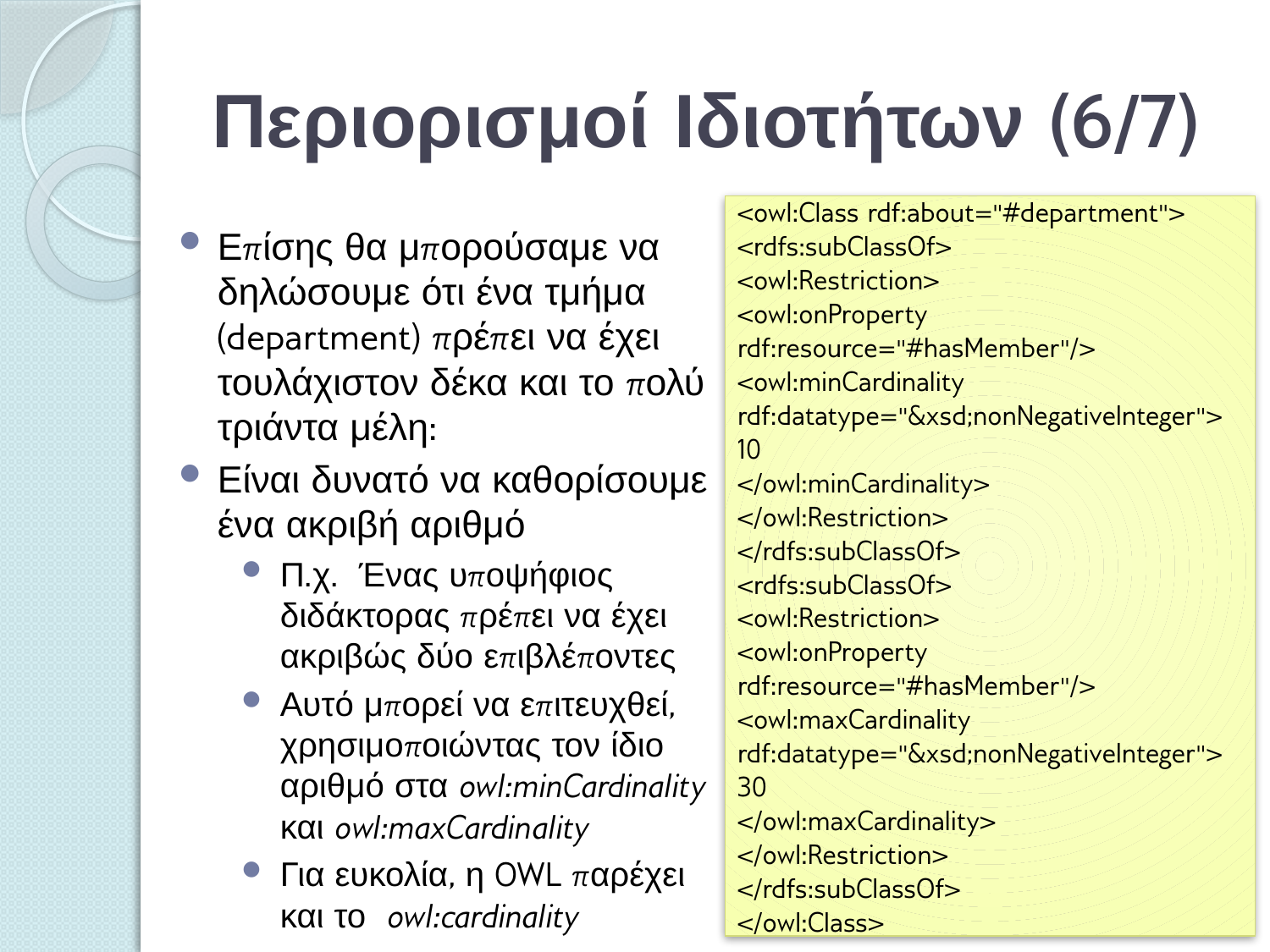

# Περιορισμοί Ιδιοτήτων (6/7)
<owl:Class rdf:about="#department">
<rdfs:subClassOf>
<owl:Restriction>
<owl:onProperty rdf:resource="#hasMember"/>
<owl:minCardinality
rdf:datatype="&xsd;nonNegativeInteger">
10
</owl:minCardinality>
</owl:Restriction>
</rdfs:subClassOf>
<rdfs:subClassOf>
<owl:Restriction>
<owl:onProperty rdf:resource="#hasMember"/>
<owl:maxCardinality
rdf:datatype="&xsd;nonNegativeInteger">
30
</owl:maxCardinality>
</owl:Restriction>
</rdfs:subClassOf>
</owl:Class>
Επίσης θα μπορούσαμε να δηλώσουμε ότι ένα τμήμα (department) πρέπει να έχει τουλάχιστον δέκα και το πολύ τριάντα μέλη:
Είναι δυνατό να καθορίσουμε ένα ακριβή αριθμό
Π.χ.  Ένας υποψήφιος διδάκτορας πρέπει να έχει ακριβώς δύο επιβλέποντες
Αυτό μπορεί να επιτευχθεί, χρησιμοποιώντας τον ίδιο αριθμό στα owl:minCardinality και owl:maxCardinality
Για ευκολία, η OWL παρέχει και το  owl:cardinality
37